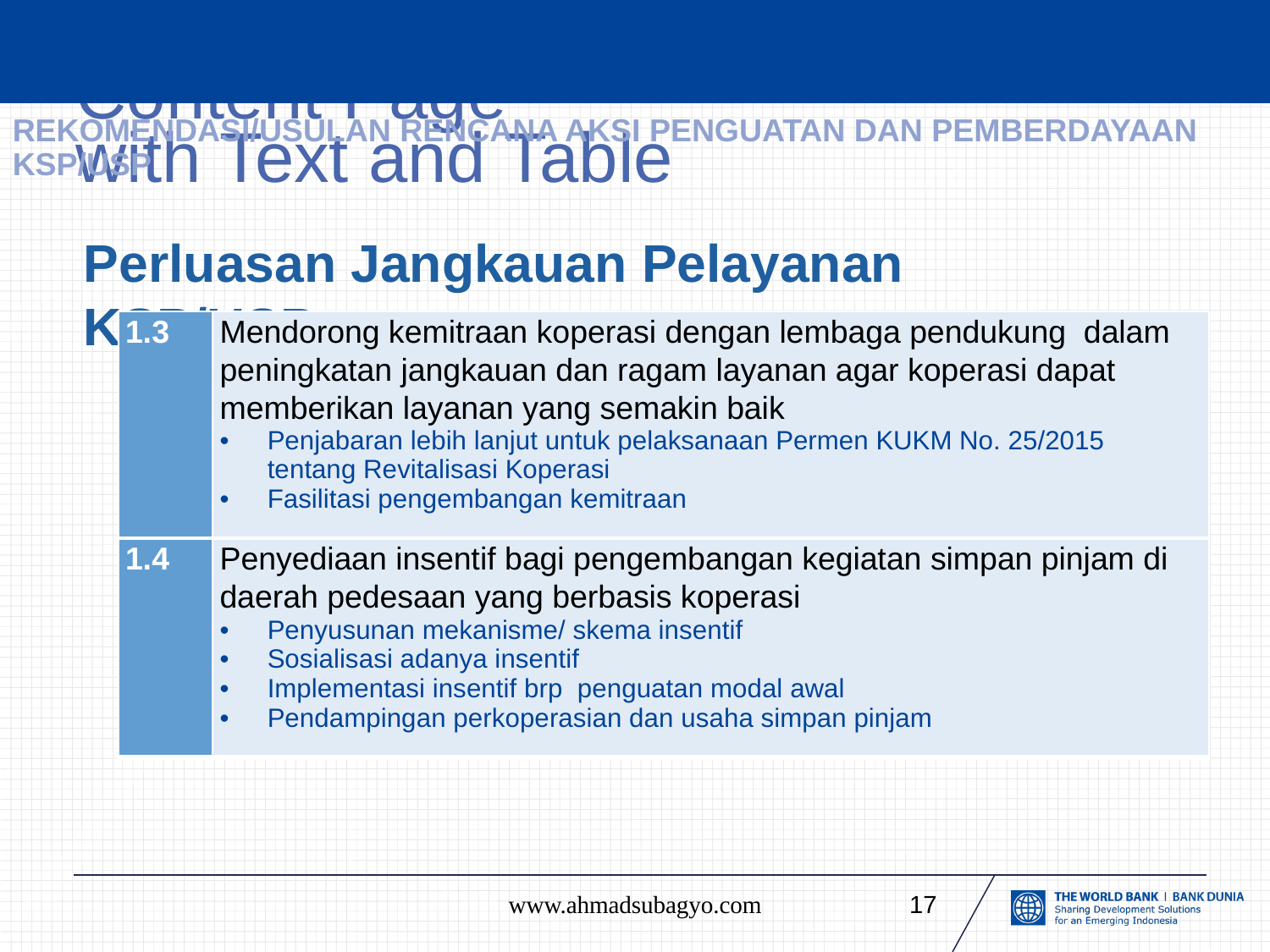

# REKOMENDASI/USULAN RENCANA AKSI PENGUATAN DAN PEMBERDAYAAN KSP/USP
Perluasan Jangkauan Pelayanan KSP/USP
| 1.3 | Mendorong kemitraan koperasi dengan lembaga pendukung dalam peningkatan jangkauan dan ragam layanan agar koperasi dapat memberikan layanan yang semakin baik Penjabaran lebih lanjut untuk pelaksanaan Permen KUKM No. 25/2015 tentang Revitalisasi Koperasi Fasilitasi pengembangan kemitraan |
| --- | --- |
| 1.4 | Penyediaan insentif bagi pengembangan kegiatan simpan pinjam di daerah pedesaan yang berbasis koperasi Penyusunan mekanisme/ skema insentif Sosialisasi adanya insentif Implementasi insentif brp penguatan modal awal Pendampingan perkoperasian dan usaha simpan pinjam |
| --- | --- |
www.ahmadsubagyo.com
17